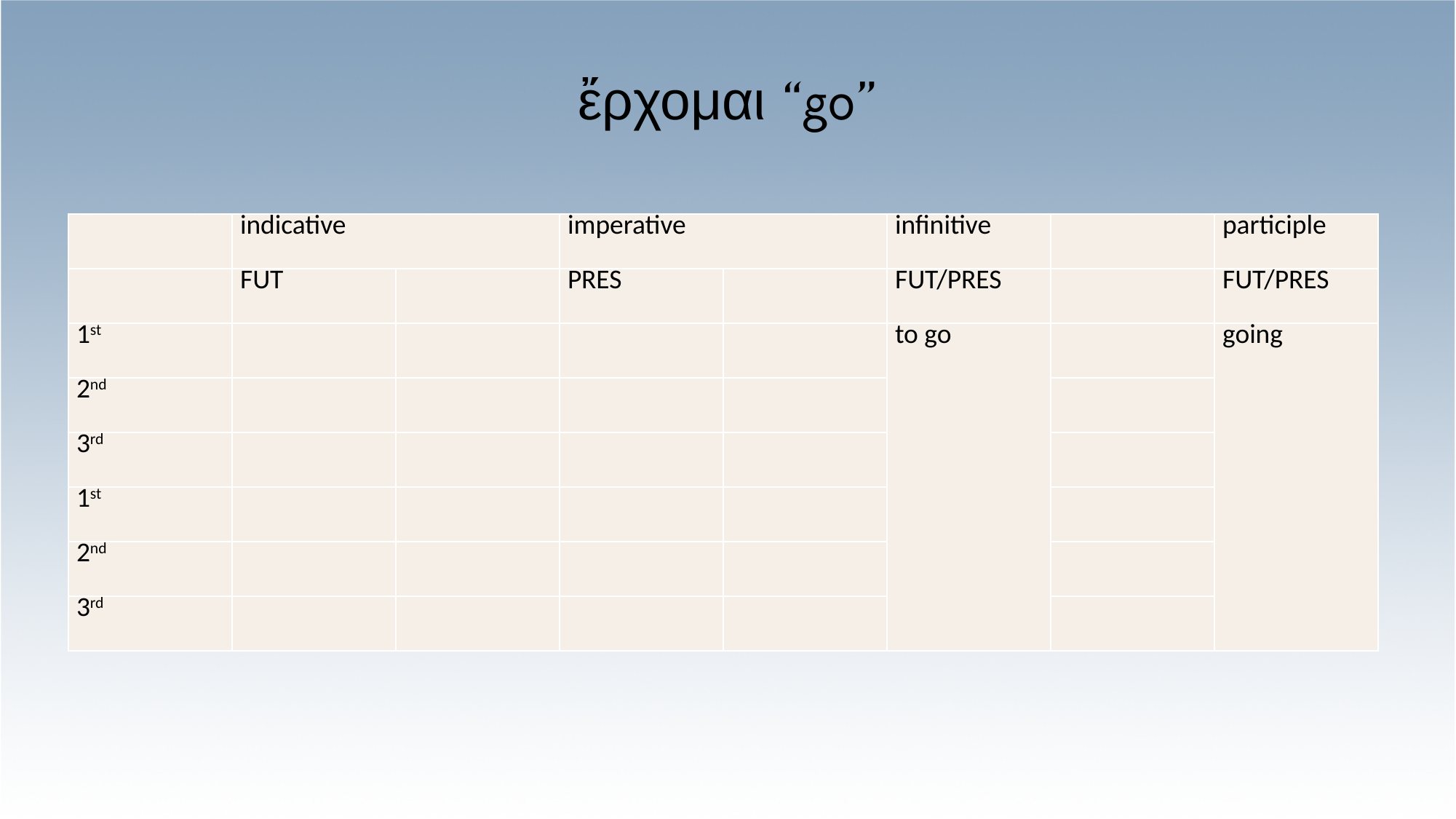

# ἔρχομαι “go”
|  | indicative |  | imperative |  | infinitive |  | participle |
| --- | --- | --- | --- | --- | --- | --- | --- |
|  | FUT |  | PRES |  | FUT/PRES |  | FUT/PRES |
| 1st | εἶμι |  |  |  | to go ἰέναι |  | going ἰών ἰοῦσα ἰόν |
| 2nd | εἶ |  | ἴθι |  |  |  |  |
| 3rd | εἶσι(ν) |  |  |  |  |  |  |
| 1st | ἴμεν |  |  |  |  |  |  |
| 2nd | ἴτε |  | ἴτε |  |  |  |  |
| 3rd | ἴασι(ν) |  |  |  |  |  |  |